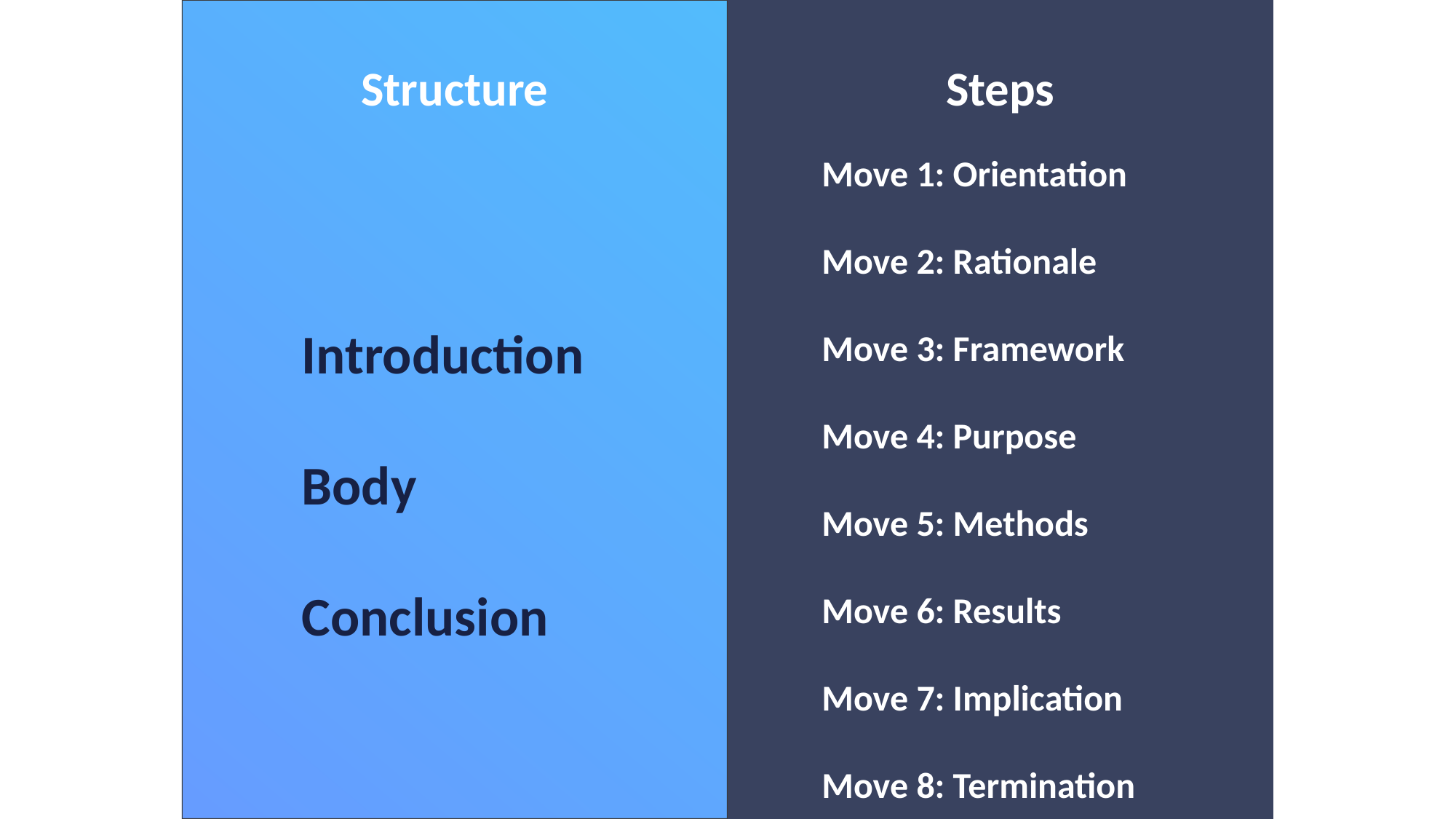

Structure
Steps
Move 1: Orientation
Move 2: Rationale
Move 3: Framework
Move 4: Purpose
Move 5: Methods
Move 6: Results
Move 7: Implication
Move 8: Termination
Introduction
Body
Conclusion